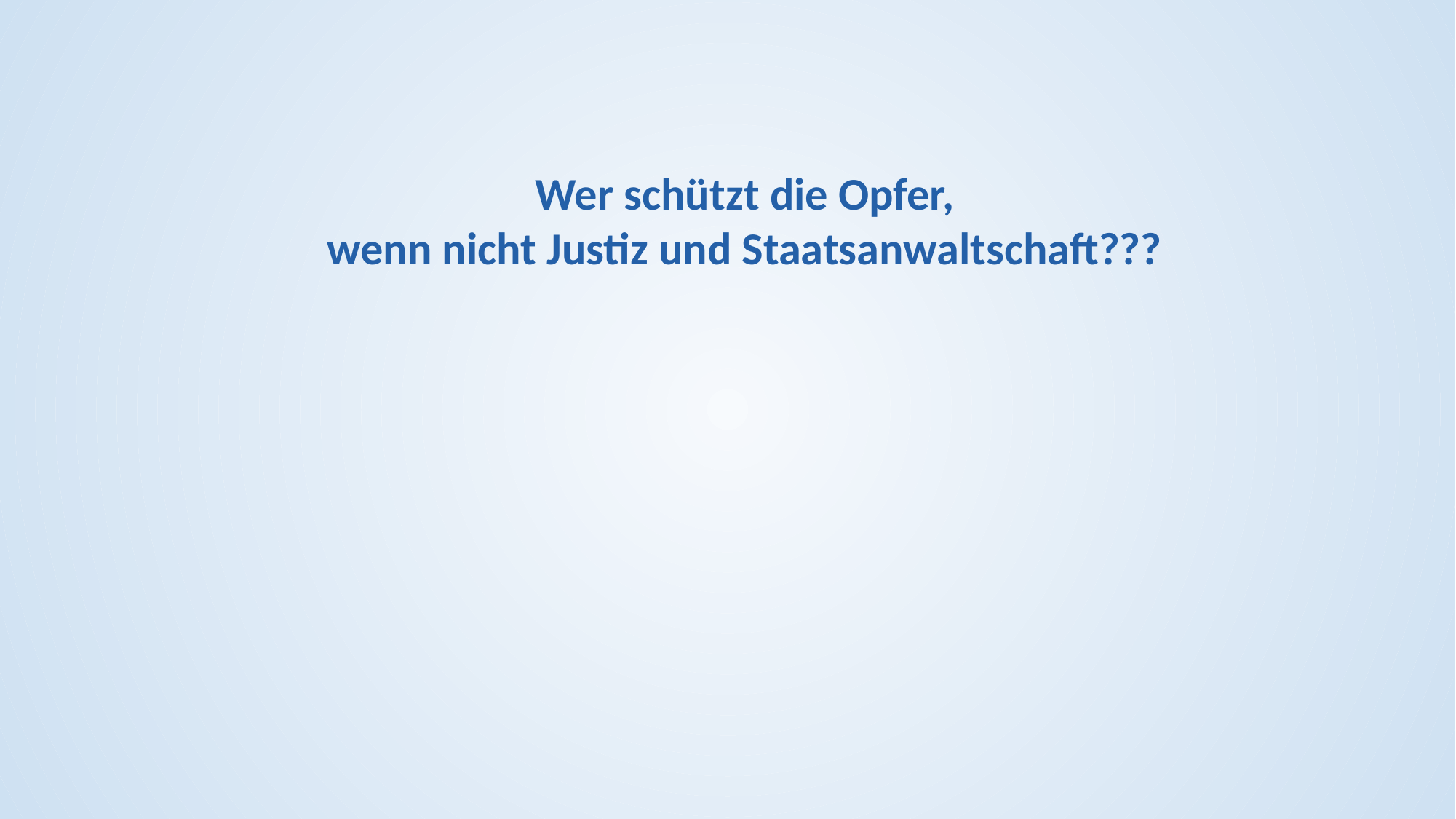

Wer schützt die Opfer,
wenn nicht Justiz und Staatsanwaltschaft???